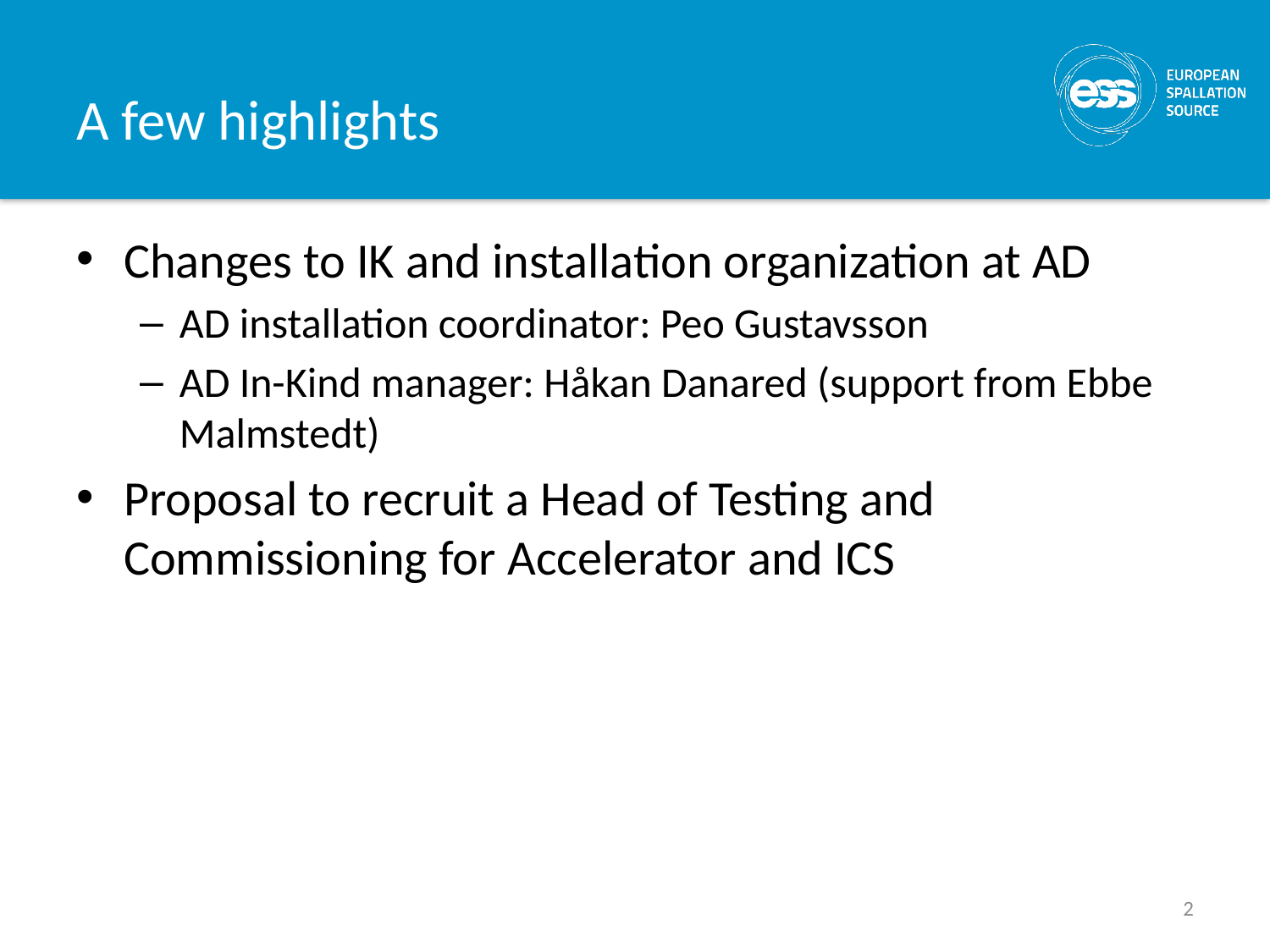

# A few highlights
Changes to IK and installation organization at AD
AD installation coordinator: Peo Gustavsson
AD In-Kind manager: Håkan Danared (support from Ebbe Malmstedt)
Proposal to recruit a Head of Testing and Commissioning for Accelerator and ICS

2